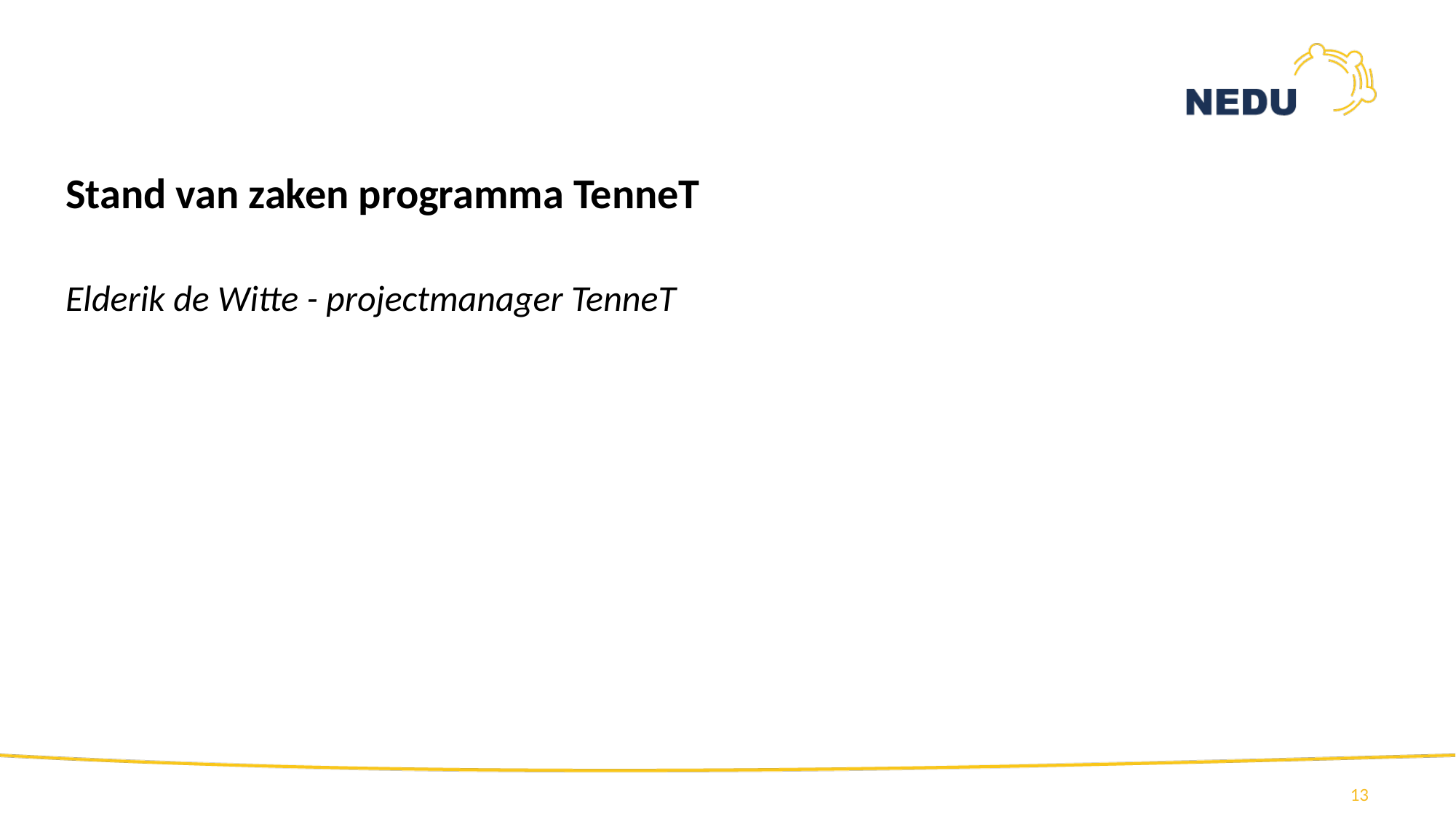

#
Stand van zaken programma TenneT
Elderik de Witte - projectmanager TenneT

13